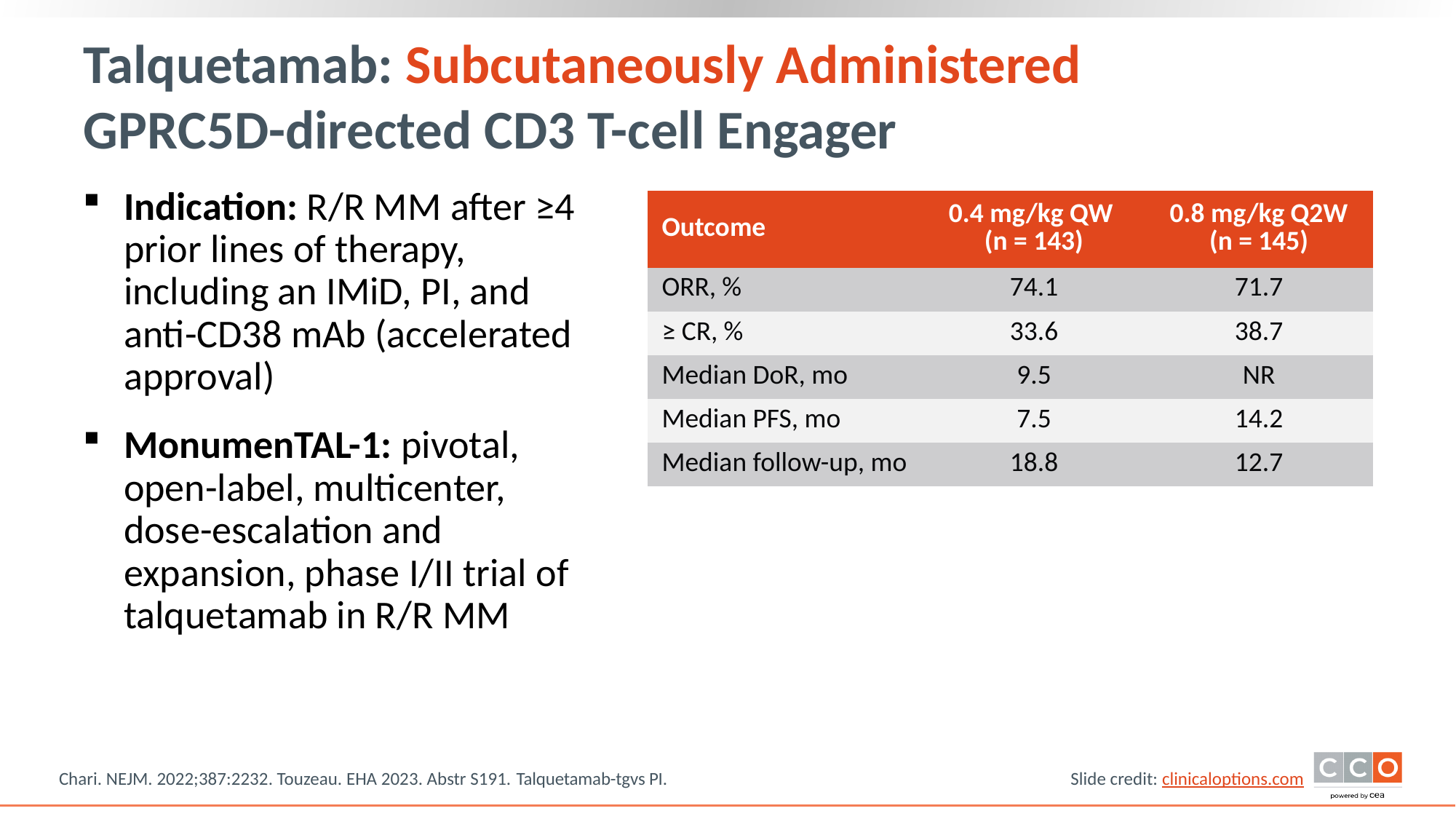

# Talquetamab: Subcutaneously Administered GPRC5D-directed CD3 T-cell Engager
Indication: R/R MM after ≥4 prior lines of therapy, including an IMiD, PI, and anti-CD38 mAb (accelerated approval)
MonumenTAL-1: pivotal, open-label, multicenter, dose-escalation and expansion, phase I/II trial of talquetamab in R/R MM

| Outcome | 0.4 mg/kg QW (n = 143) | 0.8 mg/kg Q2W (n = 145) |
| --- | --- | --- |
| ORR, % | 74.1 | 71.7 |
| ≥ CR, % | 33.6 | 38.7 |
| Median DoR, mo | 9.5 | NR |
| Median PFS, mo | 7.5 | 14.2 |
| Median follow-up, mo | 18.8 | 12.7 |
Chari. NEJM. 2022;387:2232. Touzeau. EHA 2023. Abstr S191. Talquetamab-tgvs PI.